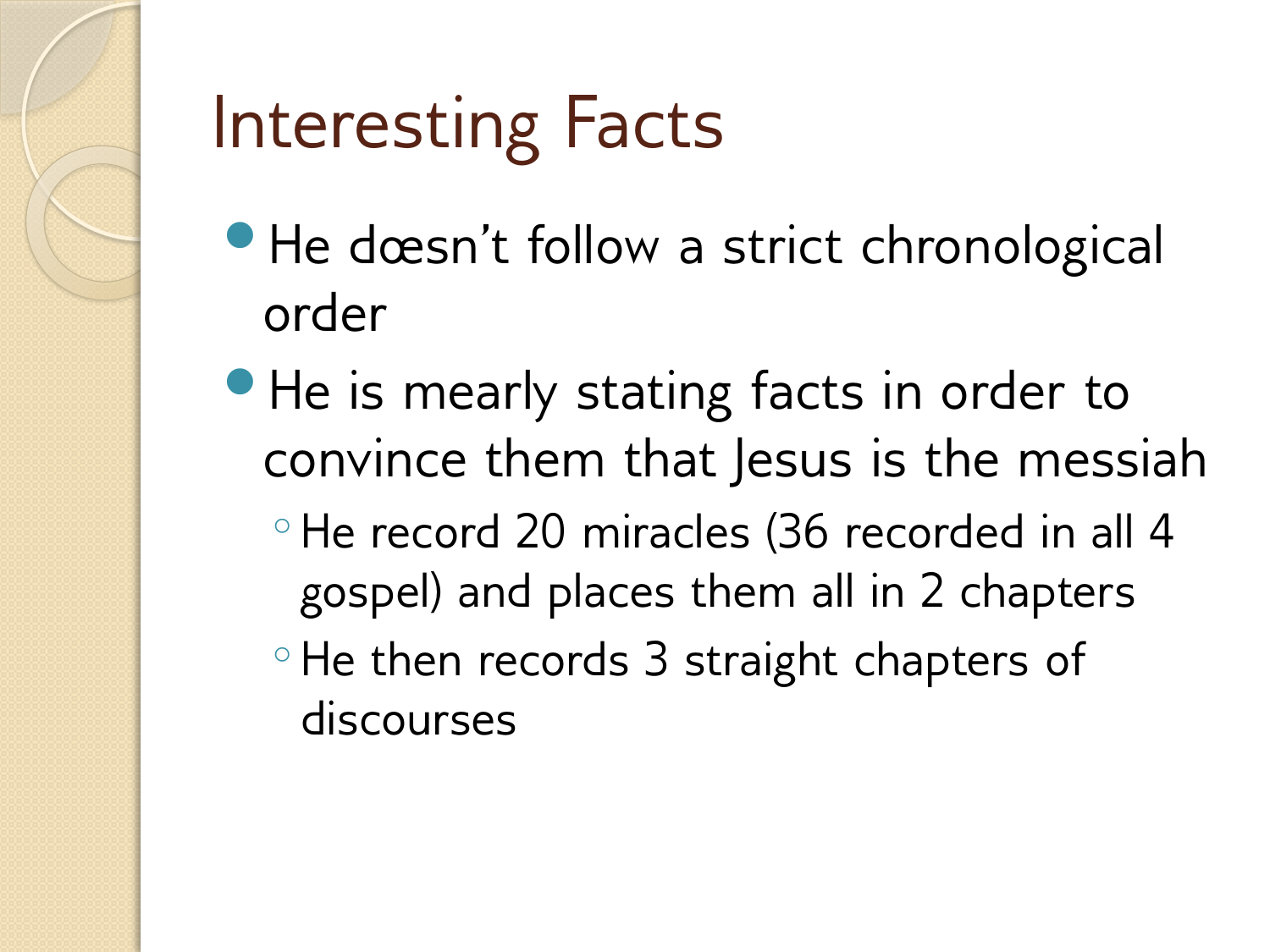

# Interesting Facts
He doesn’t follow a strict chronological order
He is mearly stating facts in order to convince them that Jesus is the messiah
He record 20 miracles (36 recorded in all 4 gospel) and places them all in 2 chapters
He then records 3 straight chapters of discourses